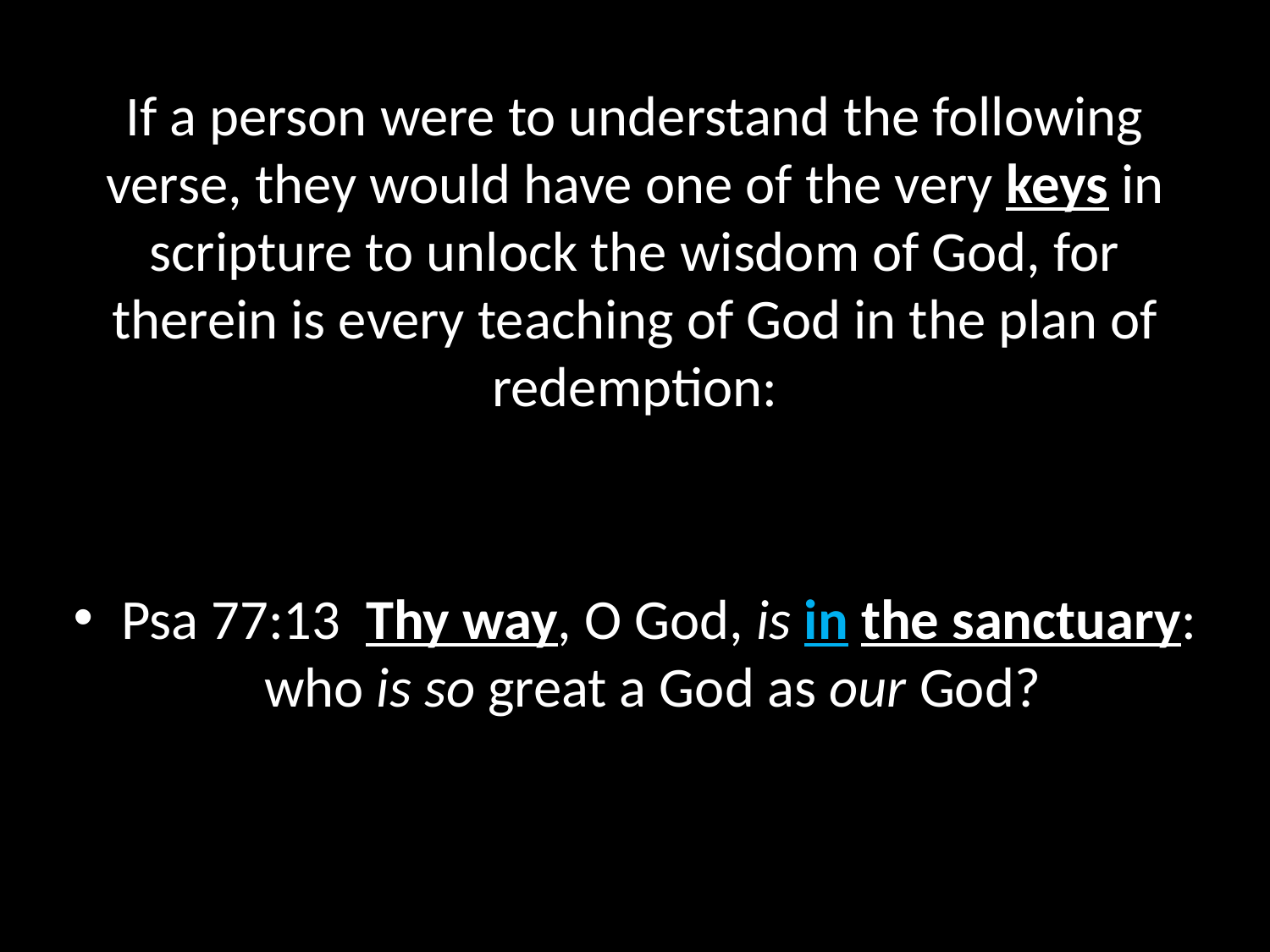

# If a person were to understand the following verse, they would have one of the very keys in scripture to unlock the wisdom of God, for therein is every teaching of God in the plan of redemption:
Psa 77:13  Thy way, O God, is in the sanctuary: who is so great a God as our God?